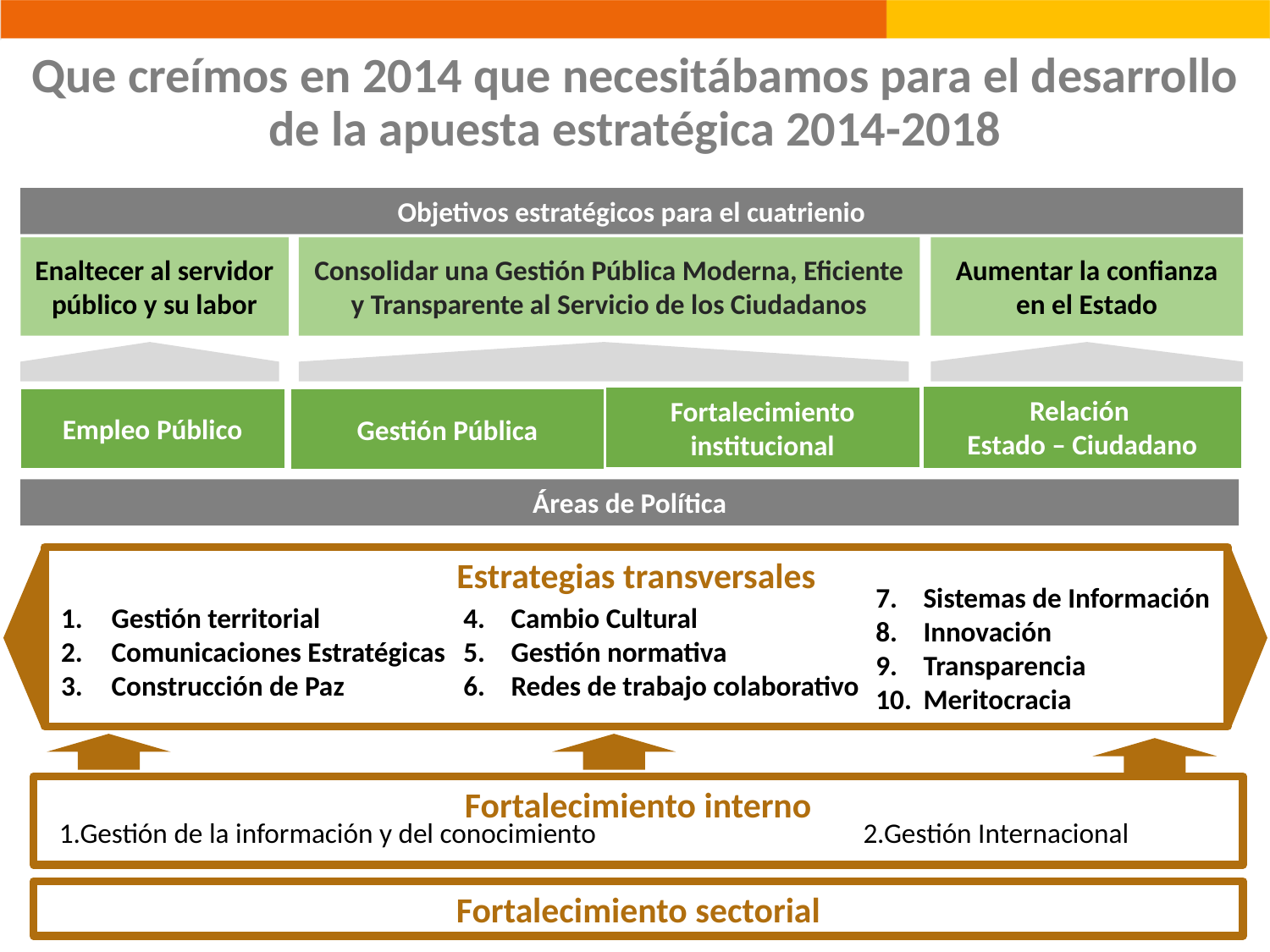

Que creímos en 2014 que necesitábamos para el desarrollo de la apuesta estratégica 2014-2018

Objetivos estratégicos para el cuatrienio

Enaltecer al servidor público y su labor
Consolidar una Gestión Pública Moderna, Eficiente y Transparente al Servicio de los Ciudadanos
Aumentar la confianza en el Estado
Relación
Estado – Ciudadano

Fortalecimiento institucional

Empleo Público

Gestión Pública

Áreas de Política
Estrategias transversales

Sistemas de Información
Innovación
Transparencia
Meritocracia
Gestión territorial
Comunicaciones Estratégicas
Construcción de Paz
Cambio Cultural
Gestión normativa
Redes de trabajo colaborativo

Fortalecimiento interno

1.Gestión de la información y del conocimiento
2.Gestión Internacional

Fortalecimiento sectorial